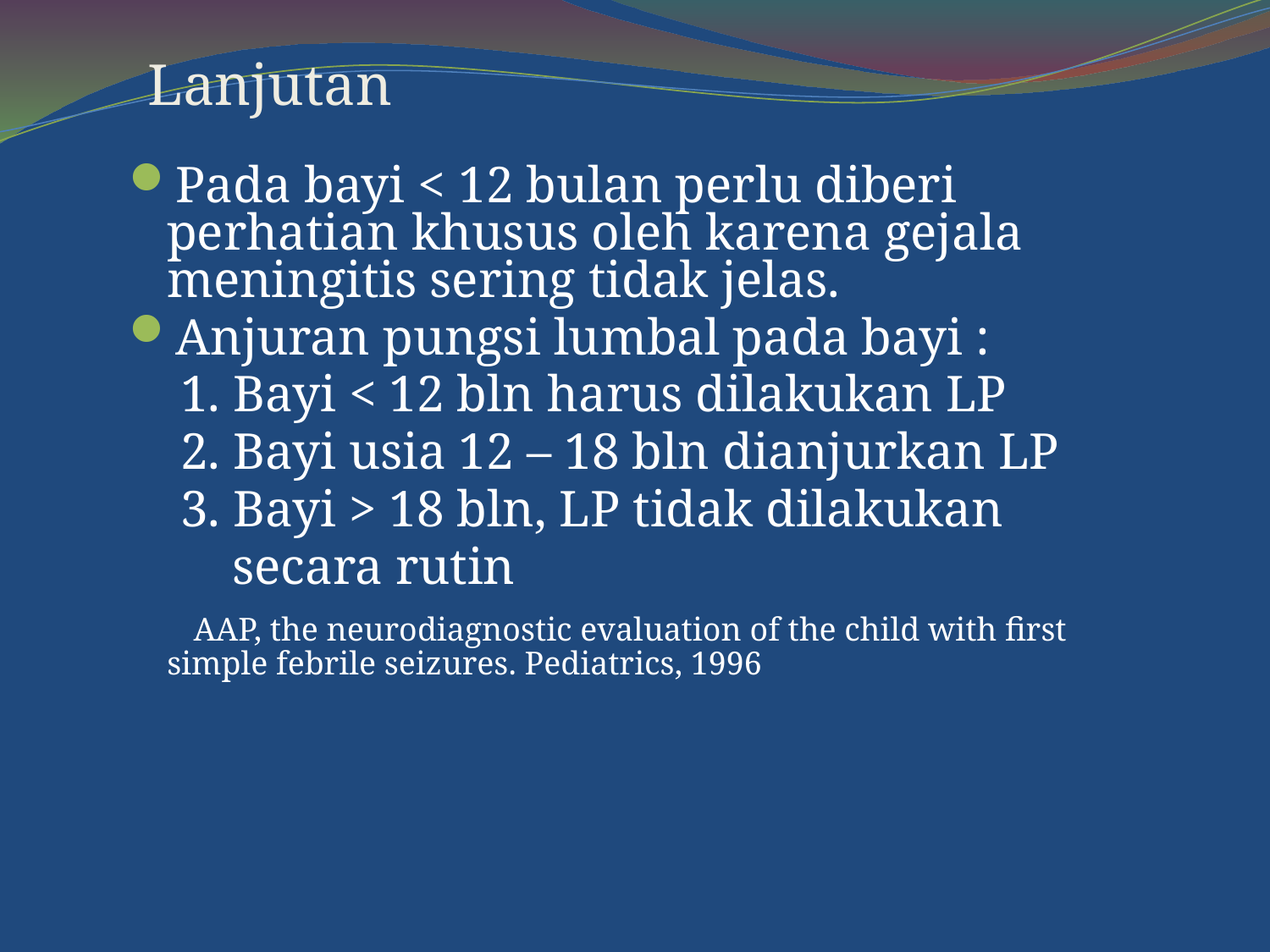

# Lanjutan
Pada bayi < 12 bulan perlu diberi perhatian khusus oleh karena gejala meningitis sering tidak jelas.
Anjuran pungsi lumbal pada bayi :
    1. Bayi < 12 bln harus dilakukan LP
    2. Bayi usia 12 – 18 bln dianjurkan LP
    3. Bayi > 18 bln, LP tidak dilakukan
        secara rutin
     AAP, the neurodiagnostic evaluation of the child with first simple febrile seizures. Pediatrics, 1996